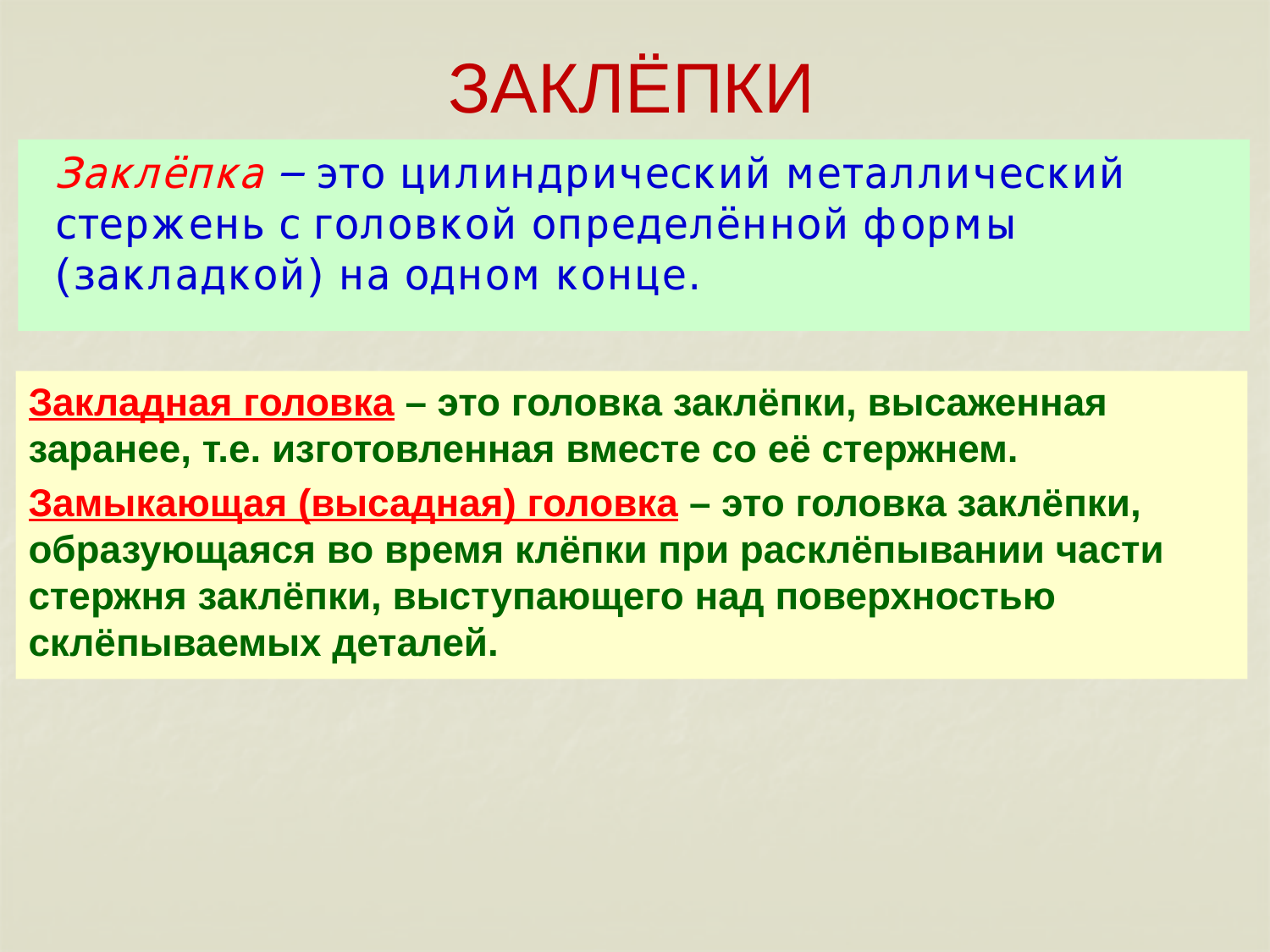

# ЗАКЛЁПКИ
Заклёпка – это цилиндрический металлический стержень с головкой определённой формы (закладкой) на одном конце.
Закладная головка – это головка заклёпки, высаженная заранее, т.е. изготовленная вместе со её стержнем.
Замыкающая (высадная) головка – это головка заклёпки, образующаяся во время клёпки при расклёпывании части стержня заклёпки, выступающего над поверхностью склёпываемых деталей.